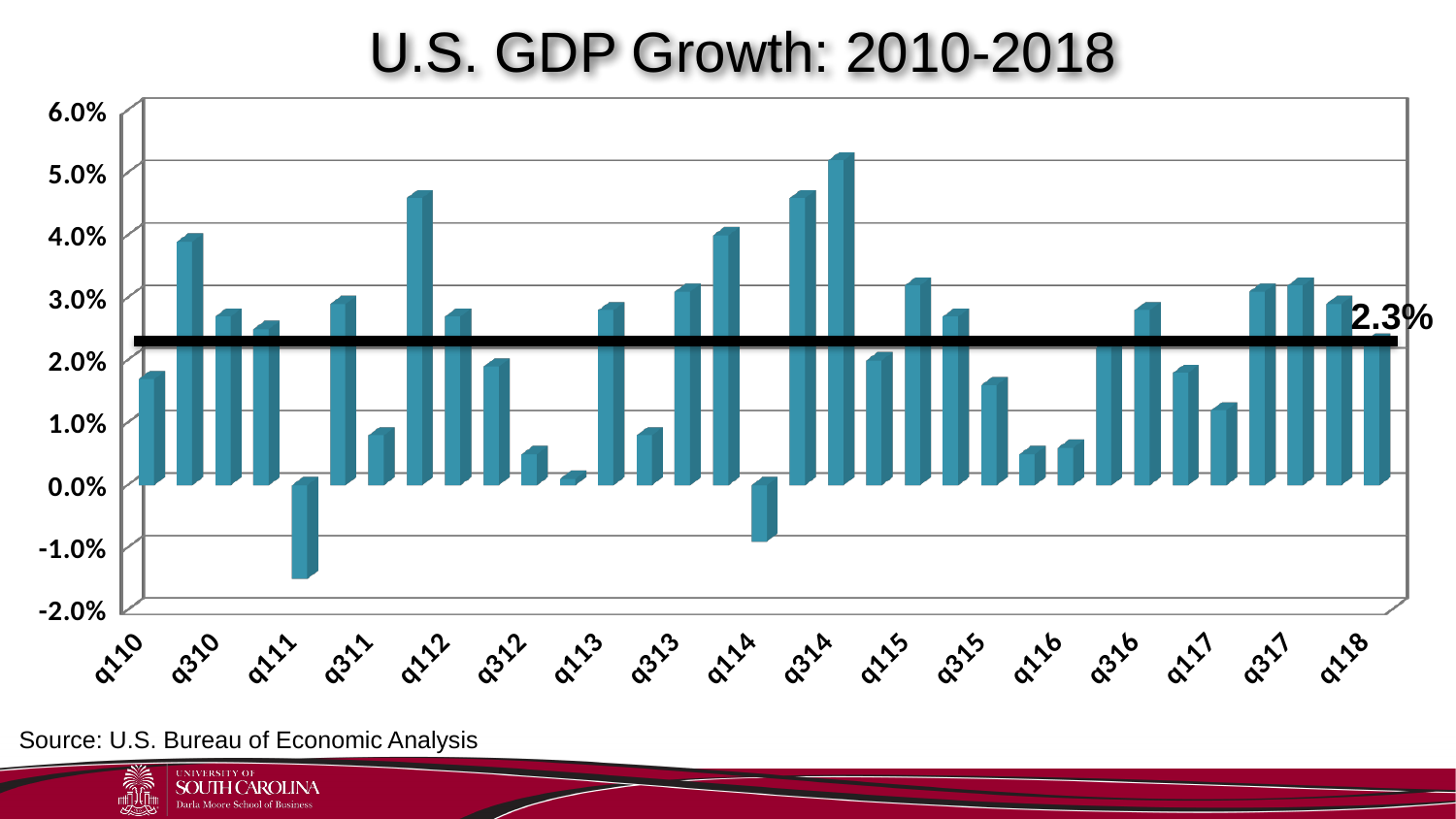

U.S. GDP Growth: 2010-2018

[unsupported chart]

2.3%
Source: U.S. Bureau of Economic Analysis